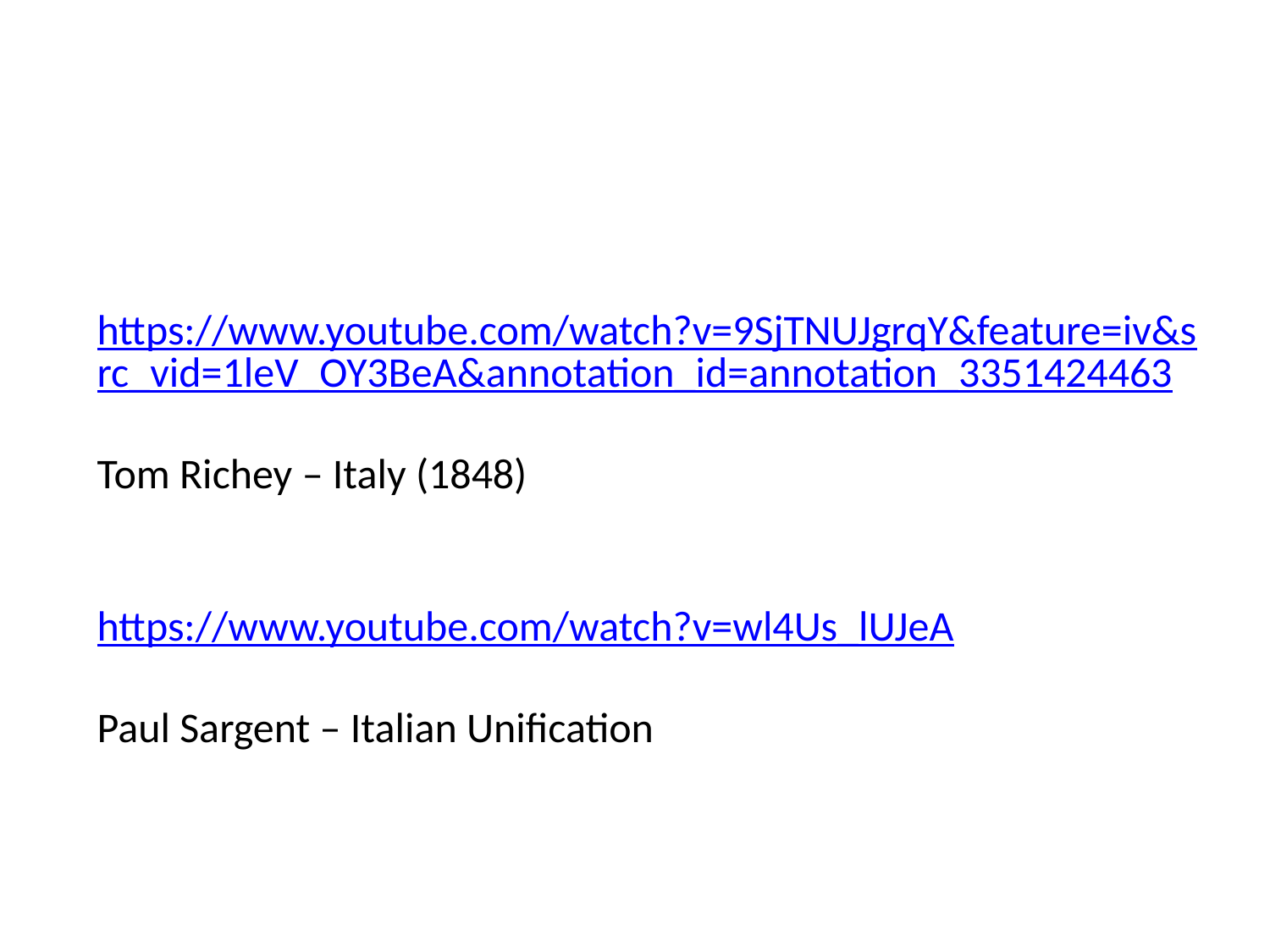

https://www.youtube.com/watch?v=9SjTNUJgrqY&feature=iv&src_vid=1leV_OY3BeA&annotation_id=annotation_3351424463

Tom Richey – Italy (1848)

https://www.youtube.com/watch?v=wl4Us_lUJeA

Paul Sargent – Italian Unification